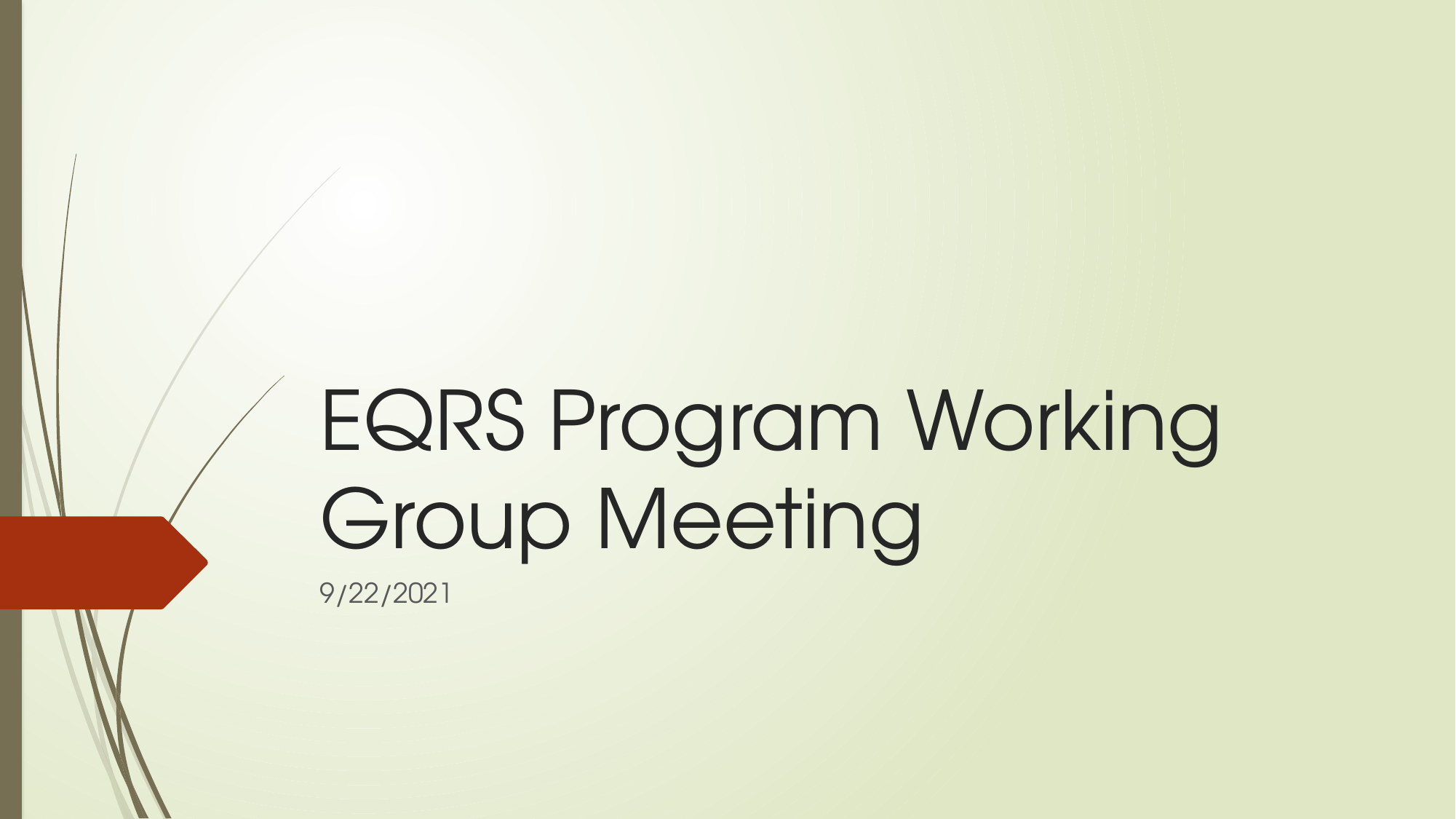

# EQRS Program Working Group Meeting
9/22/2021